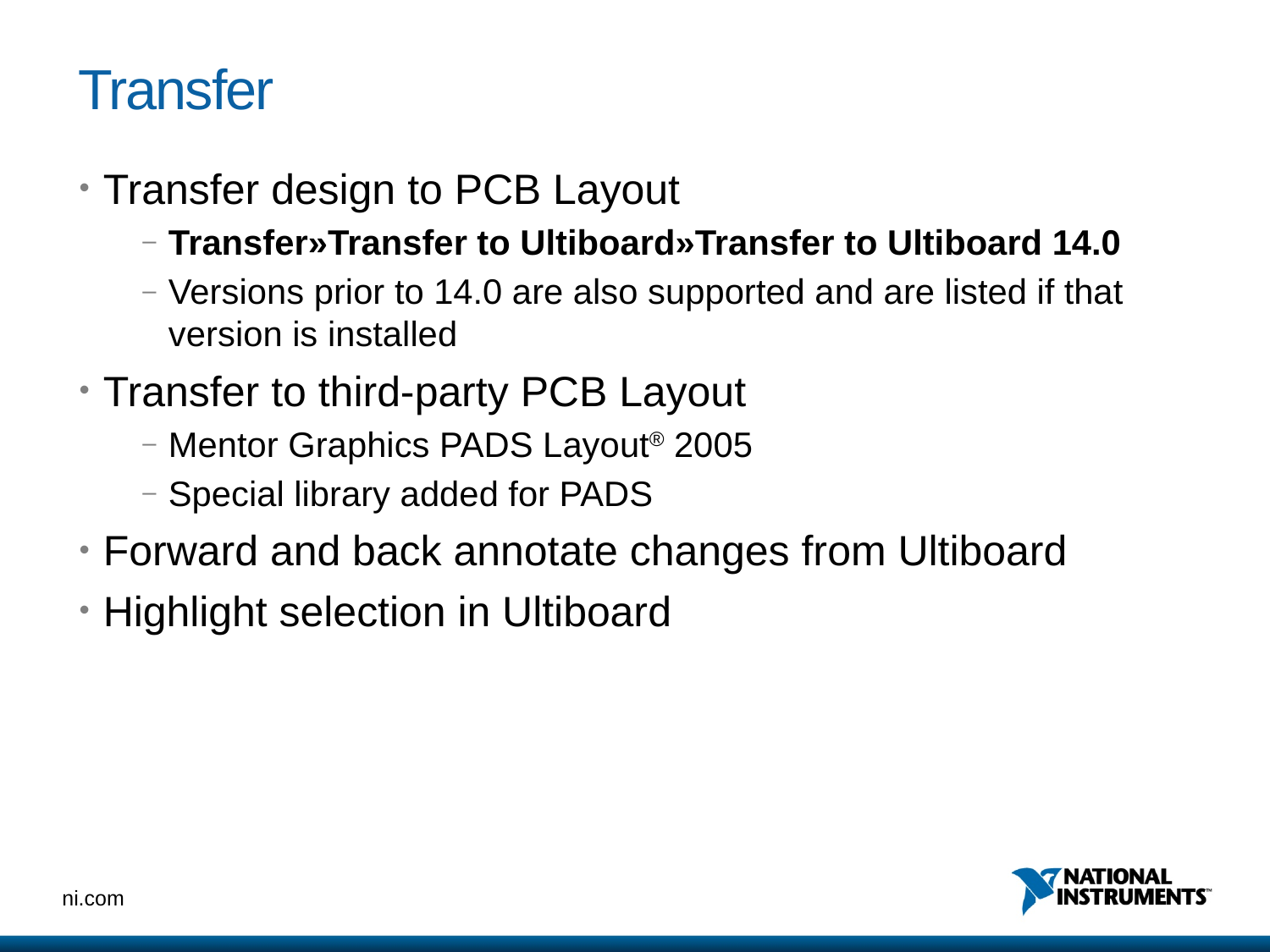

# Transfer
Transfer design to PCB Layout
Transfer»Transfer to Ultiboard»Transfer to Ultiboard 14.0
Versions prior to 14.0 are also supported and are listed if that version is installed
Transfer to third-party PCB Layout
Mentor Graphics PADS Layout® 2005
Special library added for PADS
Forward and back annotate changes from Ultiboard
Highlight selection in Ultiboard